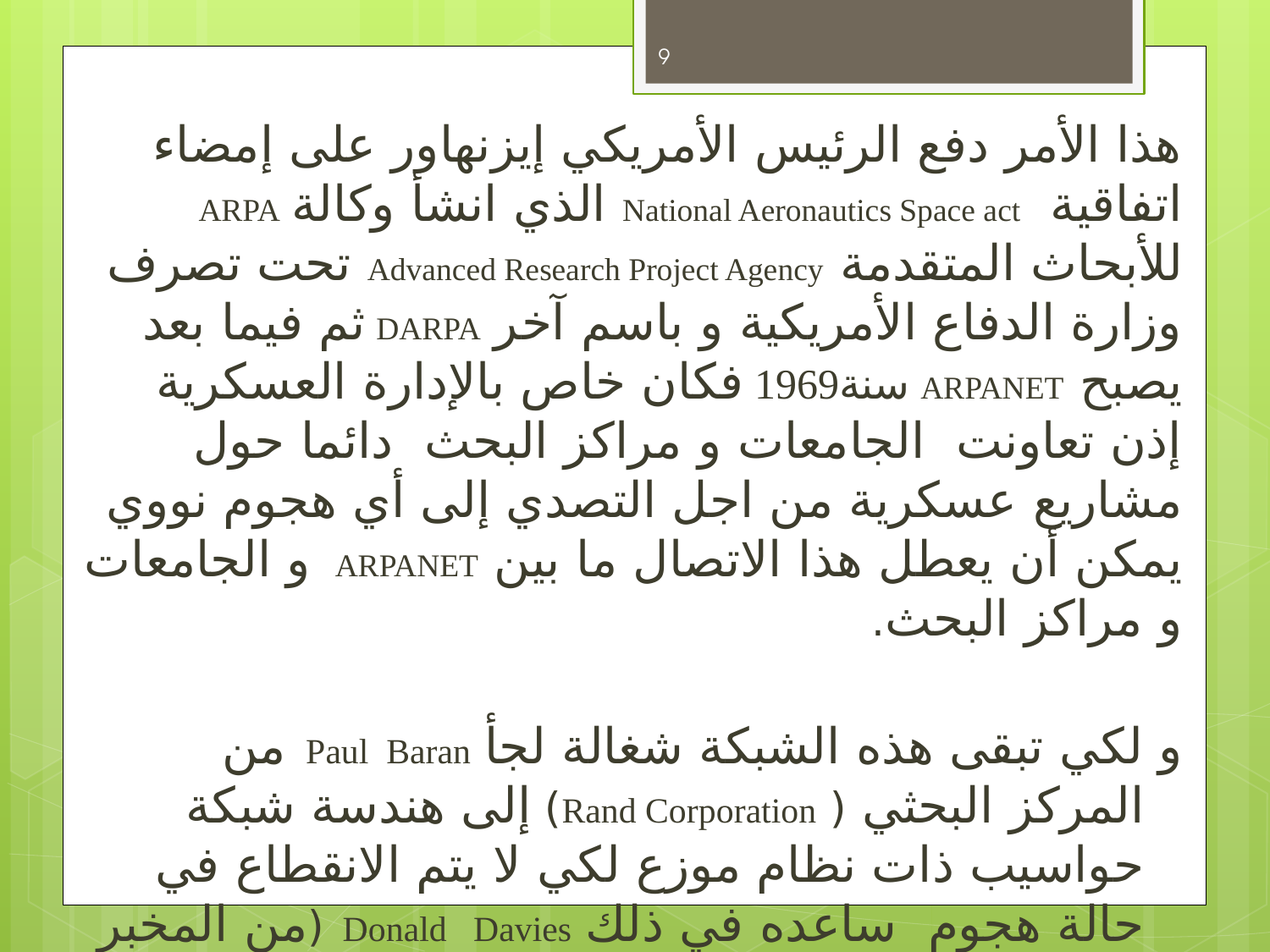

9
هذا الأمر دفع الرئيس الأمريكي إيزنهاور على إمضاء اتفاقية  National Aeronautics Space act  الذي انشأ وكالة ARPA للأبحاث المتقدمة Advanced Research Project Agency  تحت تصرف وزارة الدفاع الأمريكية و باسم آخر DARPA ثم فيما بعد يصبح ARPANET سنة1969 فكان خاص بالإدارة العسكرية إذن تعاونت  الجامعات و مراكز البحث  دائما حول مشاريع عسكرية من اجل التصدي إلى أي هجوم نووي يمكن أن يعطل هذا الاتصال ما بين ARPANET  و الجامعات و مراكز البحث.

و لكي تبقى هذه الشبكة شغالة لجأ Paul  Baran  من المركز البحثي ( Rand Corporation) إلى هندسة شبكة حواسيب ذات نظام موزع لكي لا يتم الانقطاع في حالة هجوم  ساعده في ذلك Donald   Davies  (من المخبر الوطني للفيزياء البريطاني )، هذا النظام الشبكي الموزع سمح بتصميم برمجيات قادرة على إرسال و استقبال المعلومات من مصدر أو نحو  أي حاسوب  على بروتوكول TCP/IP إنه ميلاد الانترنيت .